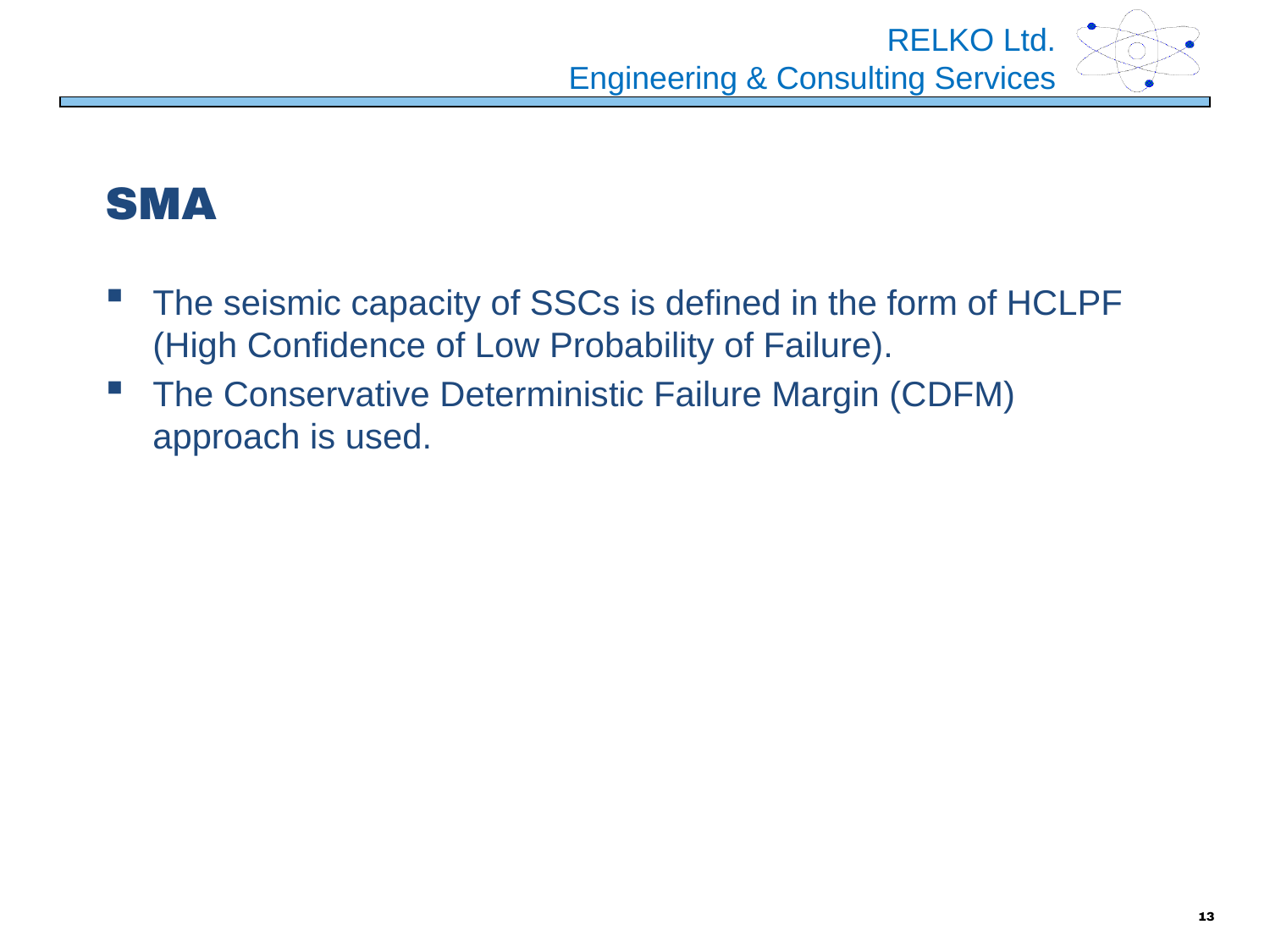

# SMA

The seismic capacity of SSCs is defined in the form of HCLPF (High Confidence of Low Probability of Failure).
The Conservative Deterministic Failure Margin (CDFM) approach is used.
13